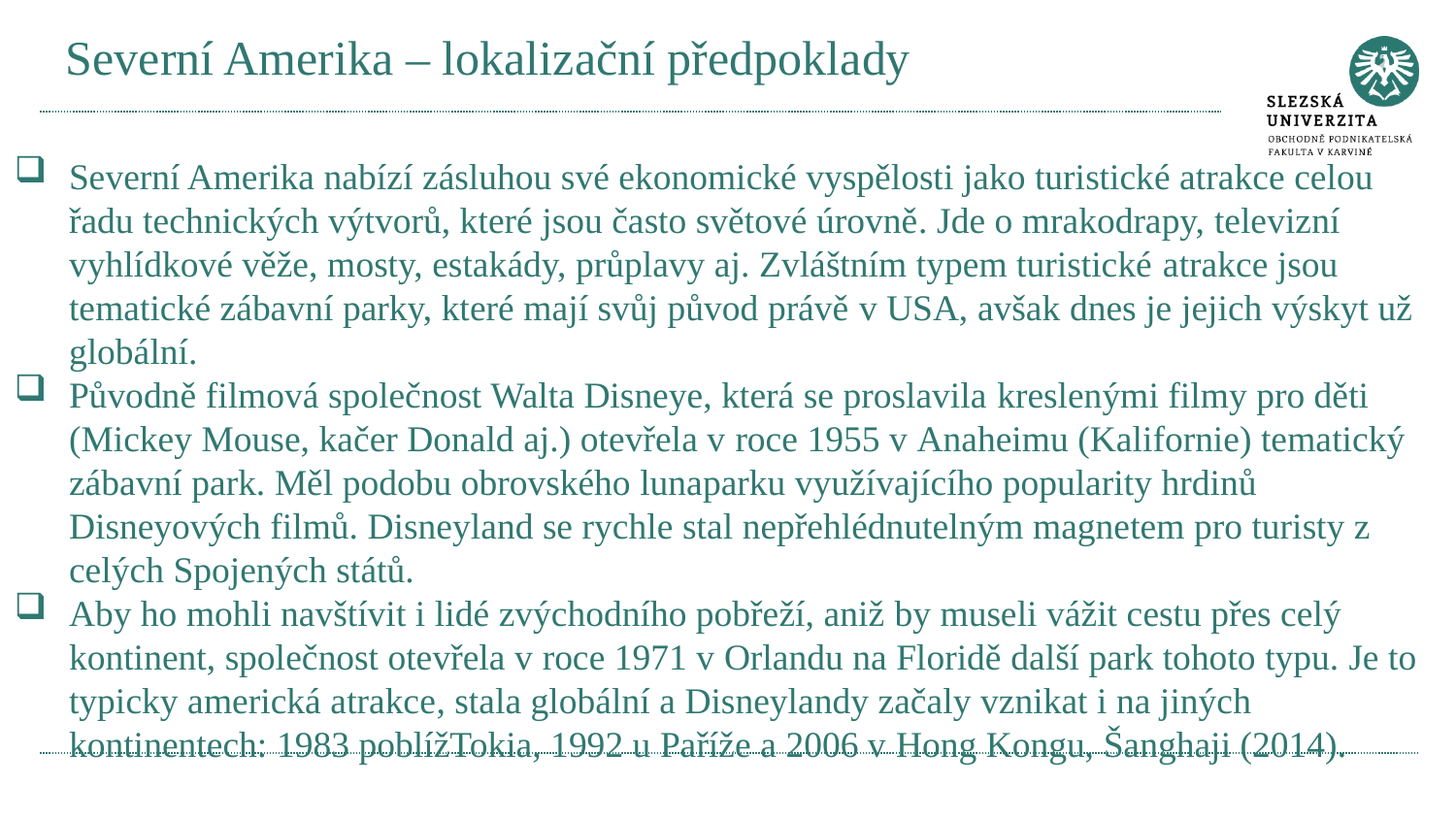

# Severní Amerika – lokalizační předpoklady
Severní Amerika nabízí zásluhou své ekonomické vyspělosti jako turistické atrakce celou řadu technických výtvorů, které jsou často světové úrovně. Jde o mrakodrapy, televizní vyhlídkové věže, mosty, estakády, průplavy aj. Zvláštním typem turistické atrakce jsou tematické zábavní parky, které mají svůj původ právě v USA, avšak dnes je jejich výskyt už globální.
Původně filmová společnost Walta Disneye, která se proslavila kreslenými filmy pro děti (Mickey Mouse, kačer Donald aj.) otevřela v roce 1955 v Anaheimu (Kalifornie) tematický zábavní park. Měl podobu obrovského lunaparku využívajícího popularity hrdinů Disneyových filmů. Disneyland se rychle stal nepřehlédnutelným magnetem pro turisty z celých Spojených států.
Aby ho mohli navštívit i lidé zvýchodního pobřeží, aniž by museli vážit cestu přes celý kontinent, společnost otevřela v roce 1971 v Orlandu na Floridě další park tohoto typu. Je to typicky americká atrakce, stala globální a Disneylandy začaly vznikat i na jiných kontinentech: 1983 poblížTokia, 1992 u Paříže a 2006 v Hong Kongu, Šanghaji (2014).